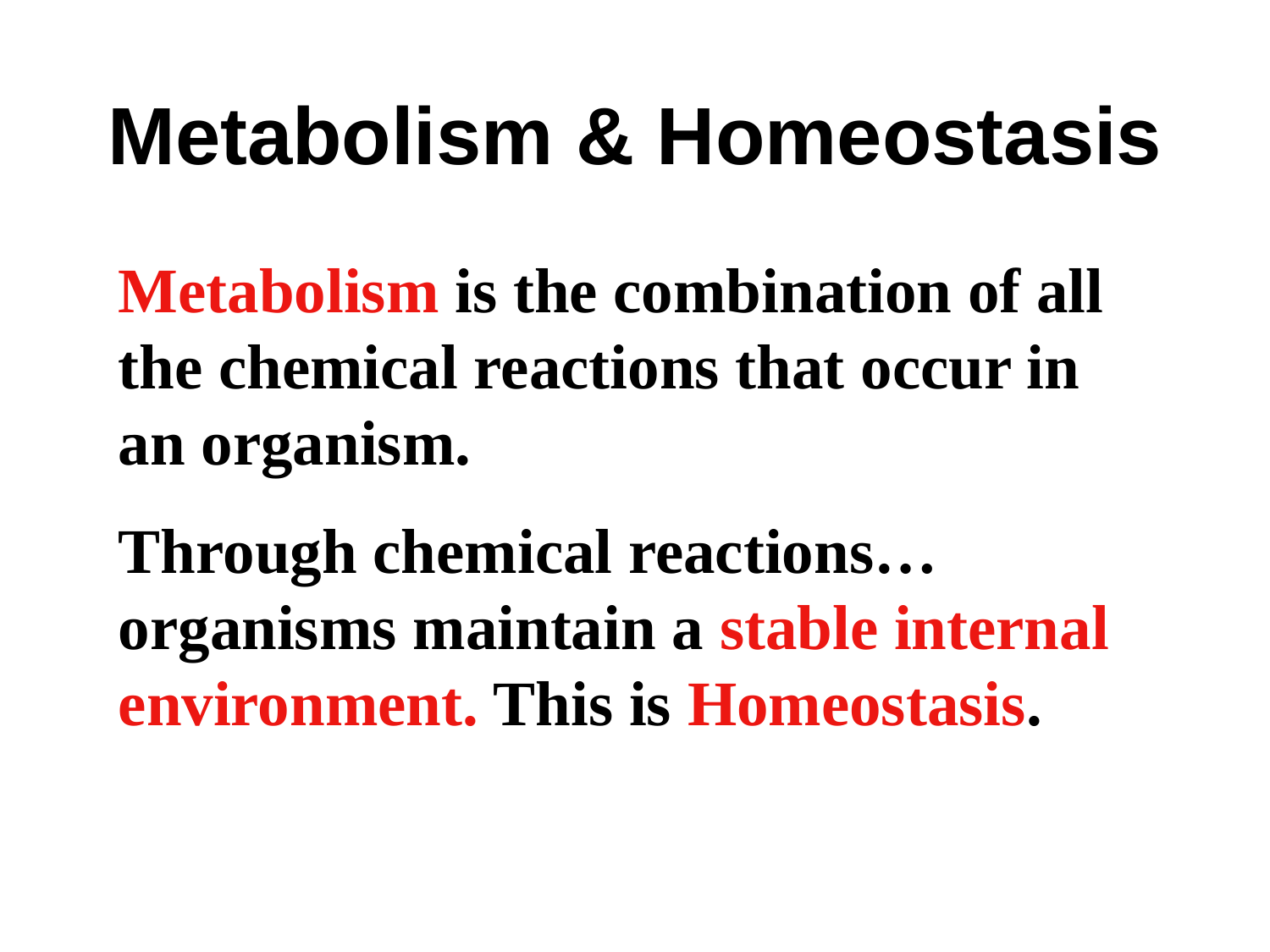

# Metabolism & Homeostasis
Metabolism is the combination of all the chemical reactions that occur in an organism.
Through chemical reactions… organisms maintain a stable internal environment. This is Homeostasis.